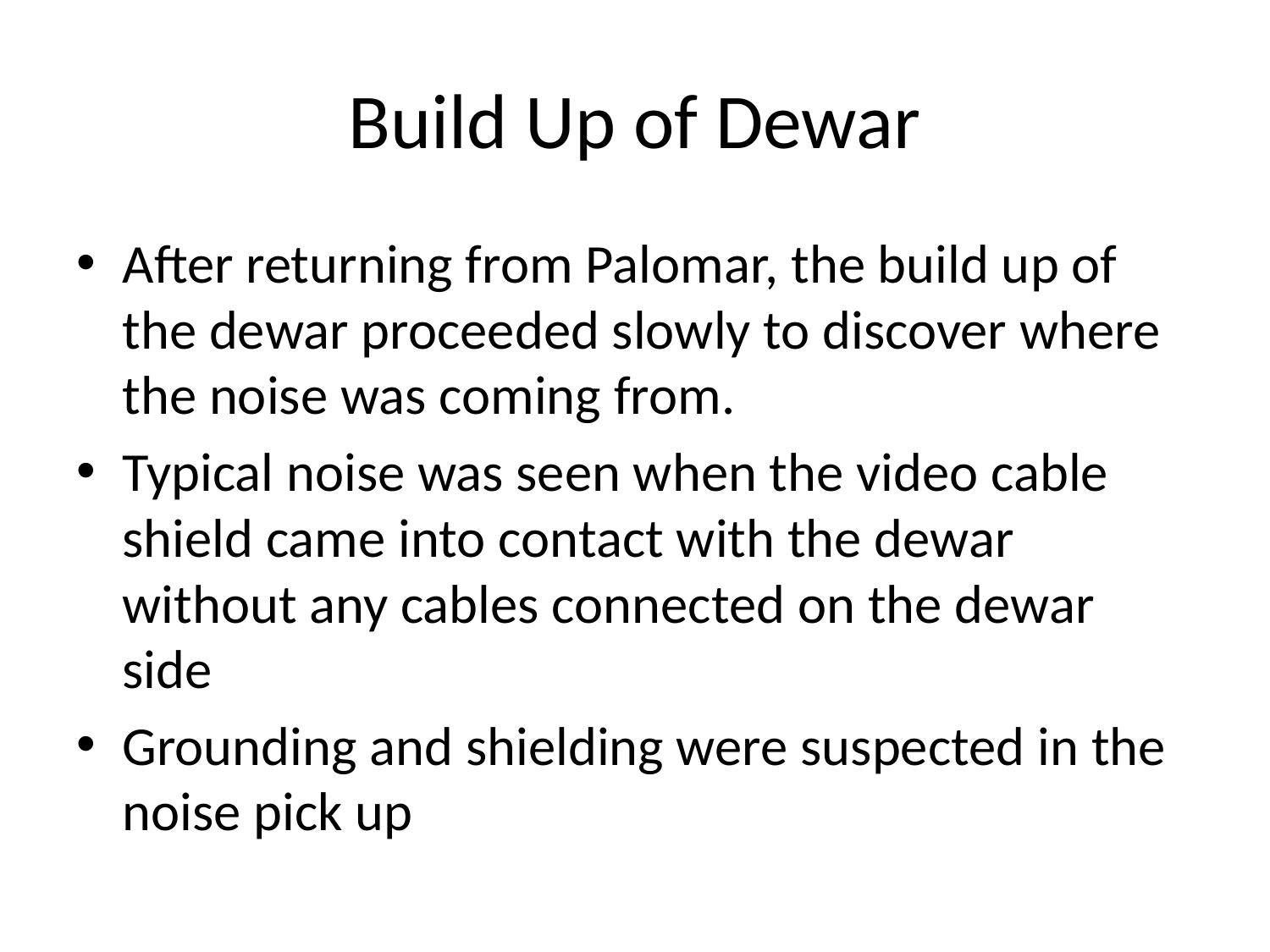

# Build Up of Dewar
After returning from Palomar, the build up of the dewar proceeded slowly to discover where the noise was coming from.
Typical noise was seen when the video cable shield came into contact with the dewar without any cables connected on the dewar side
Grounding and shielding were suspected in the noise pick up